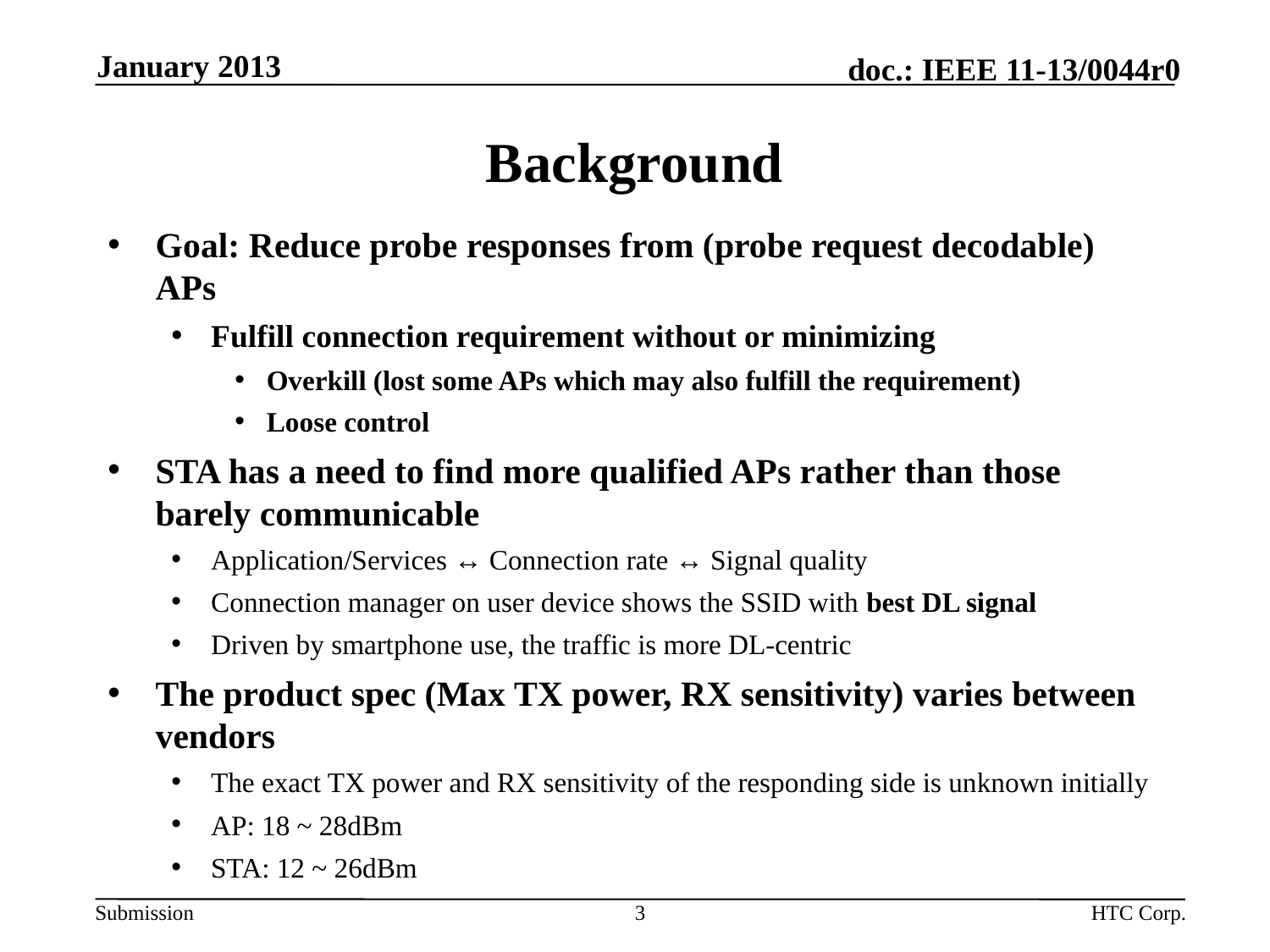

January 2013
# Background
Goal: Reduce probe responses from (probe request decodable) APs
Fulfill connection requirement without or minimizing
Overkill (lost some APs which may also fulfill the requirement)
Loose control
STA has a need to find more qualified APs rather than those barely communicable
Application/Services ↔ Connection rate ↔ Signal quality
Connection manager on user device shows the SSID with best DL signal
Driven by smartphone use, the traffic is more DL-centric
The product spec (Max TX power, RX sensitivity) varies between vendors
The exact TX power and RX sensitivity of the responding side is unknown initially
AP: 18 ~ 28dBm
STA: 12 ~ 26dBm
3
HTC Corp.